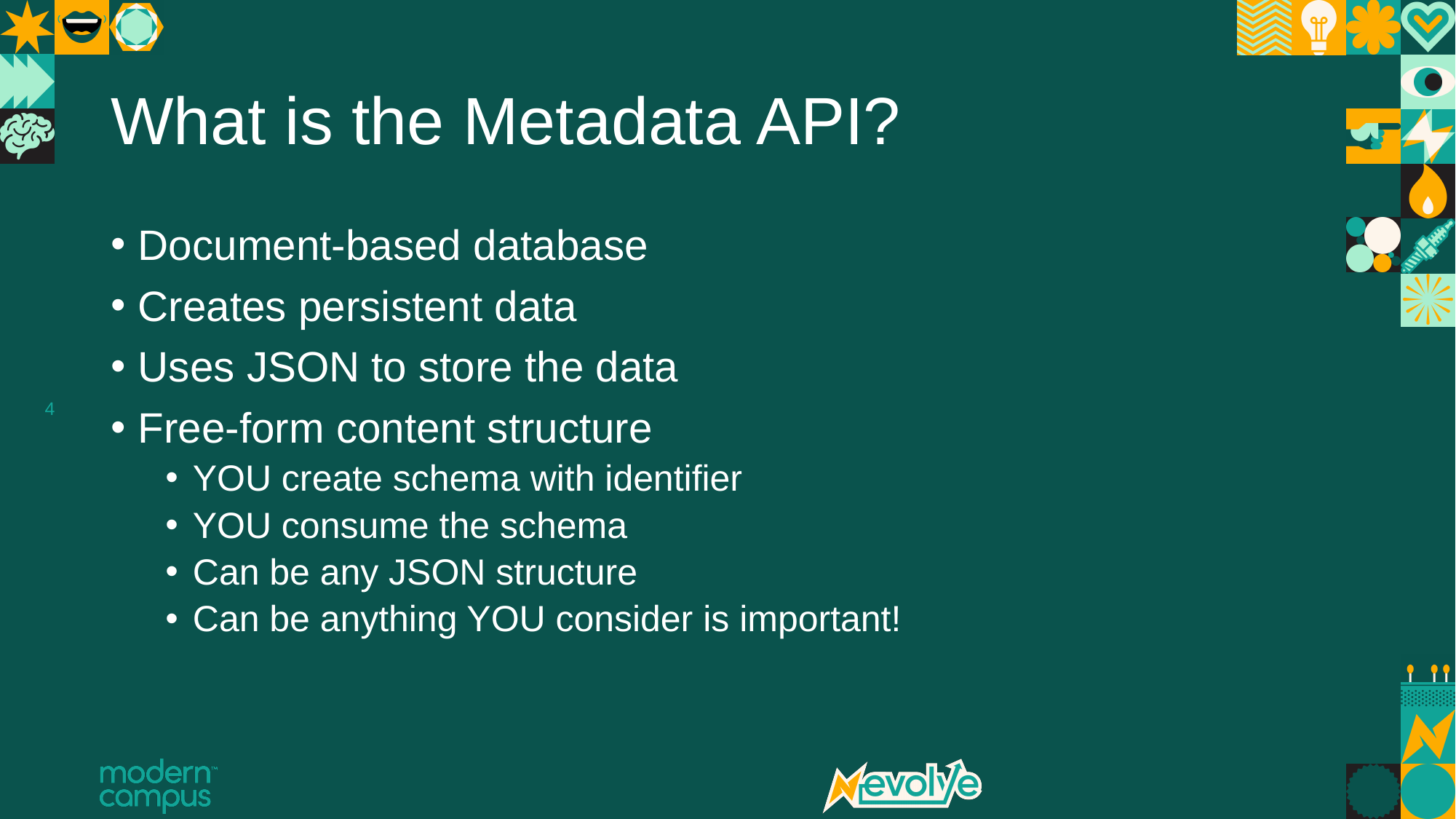

# What is the Metadata API?
Document-based database
Creates persistent data
Uses JSON to store the data
Free-form content structure
YOU create schema with identifier
YOU consume the schema
Can be any JSON structure
Can be anything YOU consider is important!